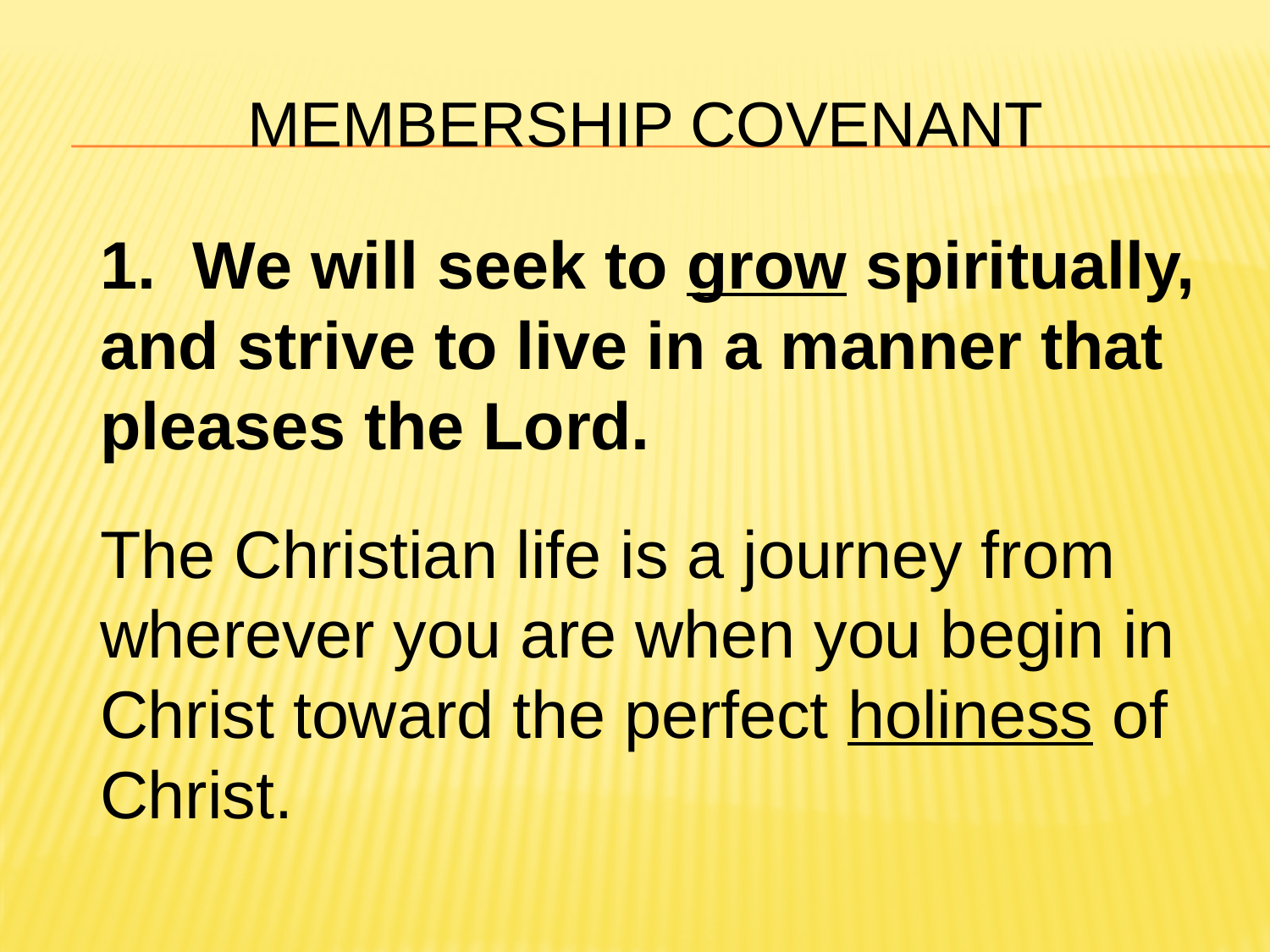

# MEMBERSHIP COVENANT
1.  We will seek to grow spiritually, and strive to live in a manner that pleases the Lord.

The Christian life is a journey from wherever you are when you begin in Christ toward the perfect holiness of Christ.